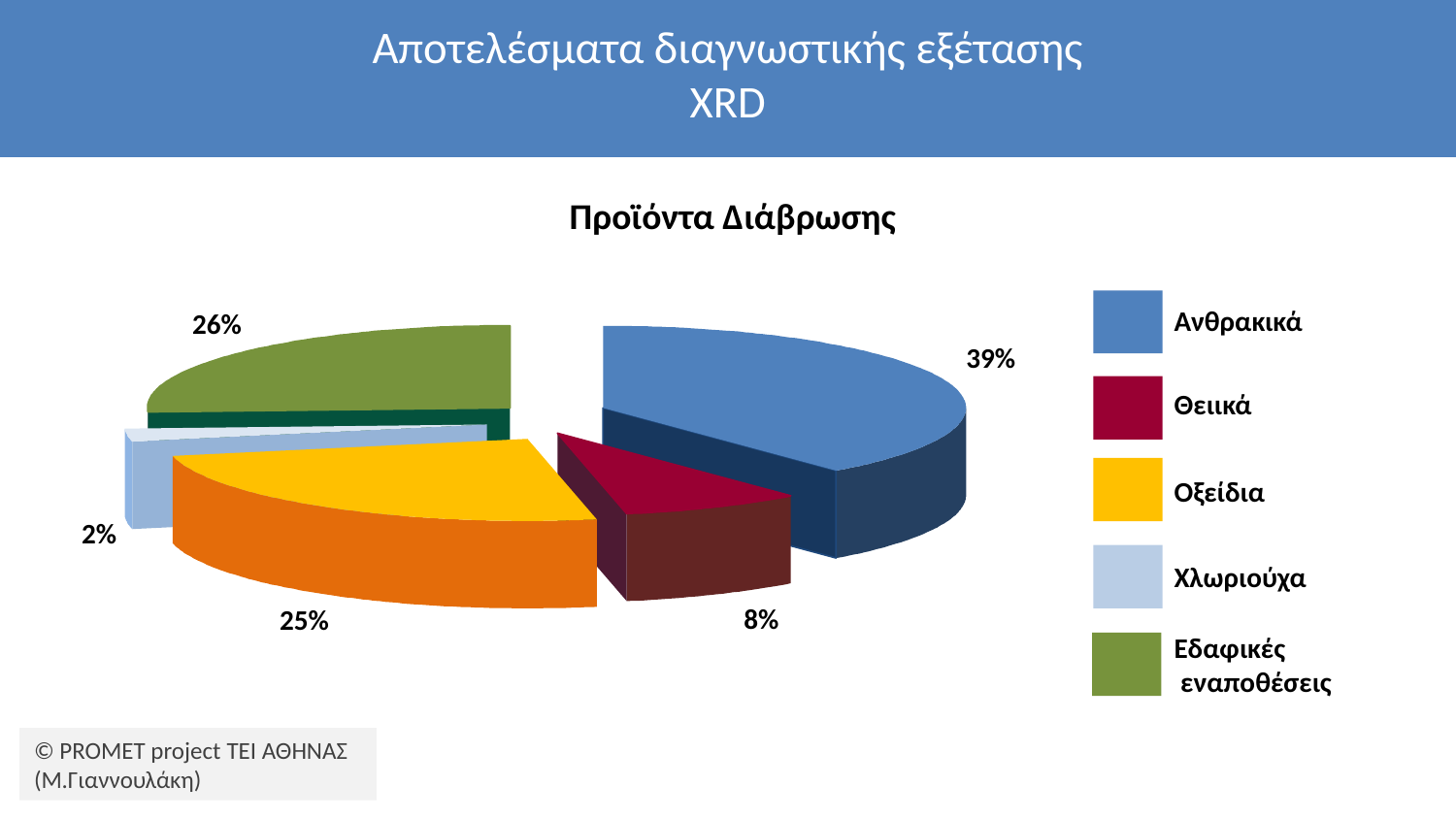

# Αποτελέσματα διαγνωστικής εξέτασης XRD
Προϊόντα Διάβρωσης

Ανθρακικά
26%

39%

Θειικά

Οξείδια

2%

Χλωριούχα
8%
25%

Εδαφικές
 εναποθέσεις
© PROMET project ΤΕΙ ΑΘΗΝΑΣ (Μ.Γιαννουλάκη)